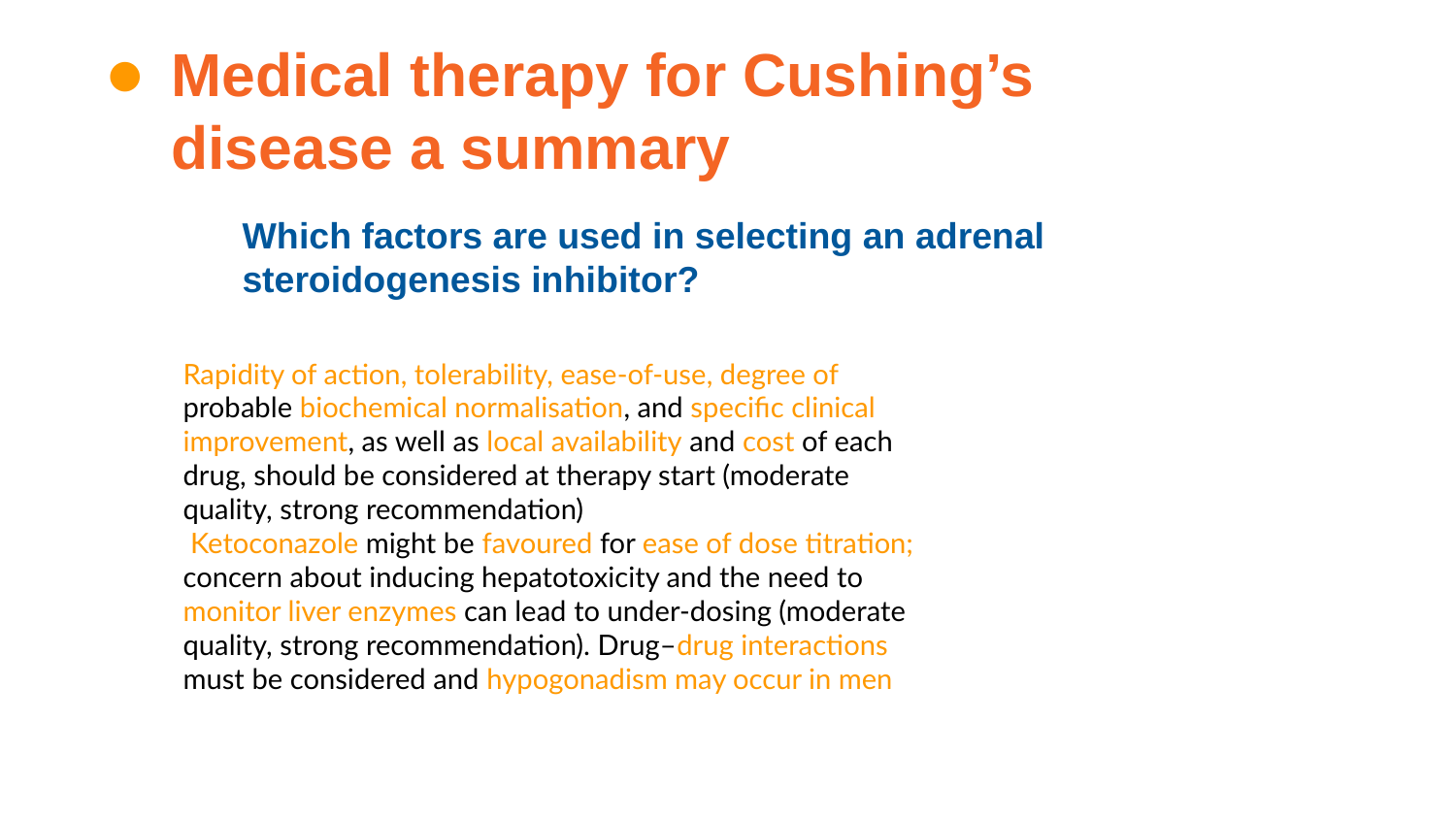

Medical therapy for Cushing’s disease a summary
# Which factors are used in selecting an adrenal
steroidogenesis inhibitor?
Rapidity of action, tolerability, ease-of-use, degree of
probable biochemical normalisation, and specific clinical
improvement, as well as local availability and cost of each
drug, should be considered at therapy start (moderate
quality, strong recommendation)
 Ketoconazole might be favoured for ease of dose titration;
concern about inducing hepatotoxicity and the need to
monitor liver enzymes can lead to under-dosing (moderate
quality, strong recommendation). Drug–drug interactions
must be considered and hypogonadism may occur in men